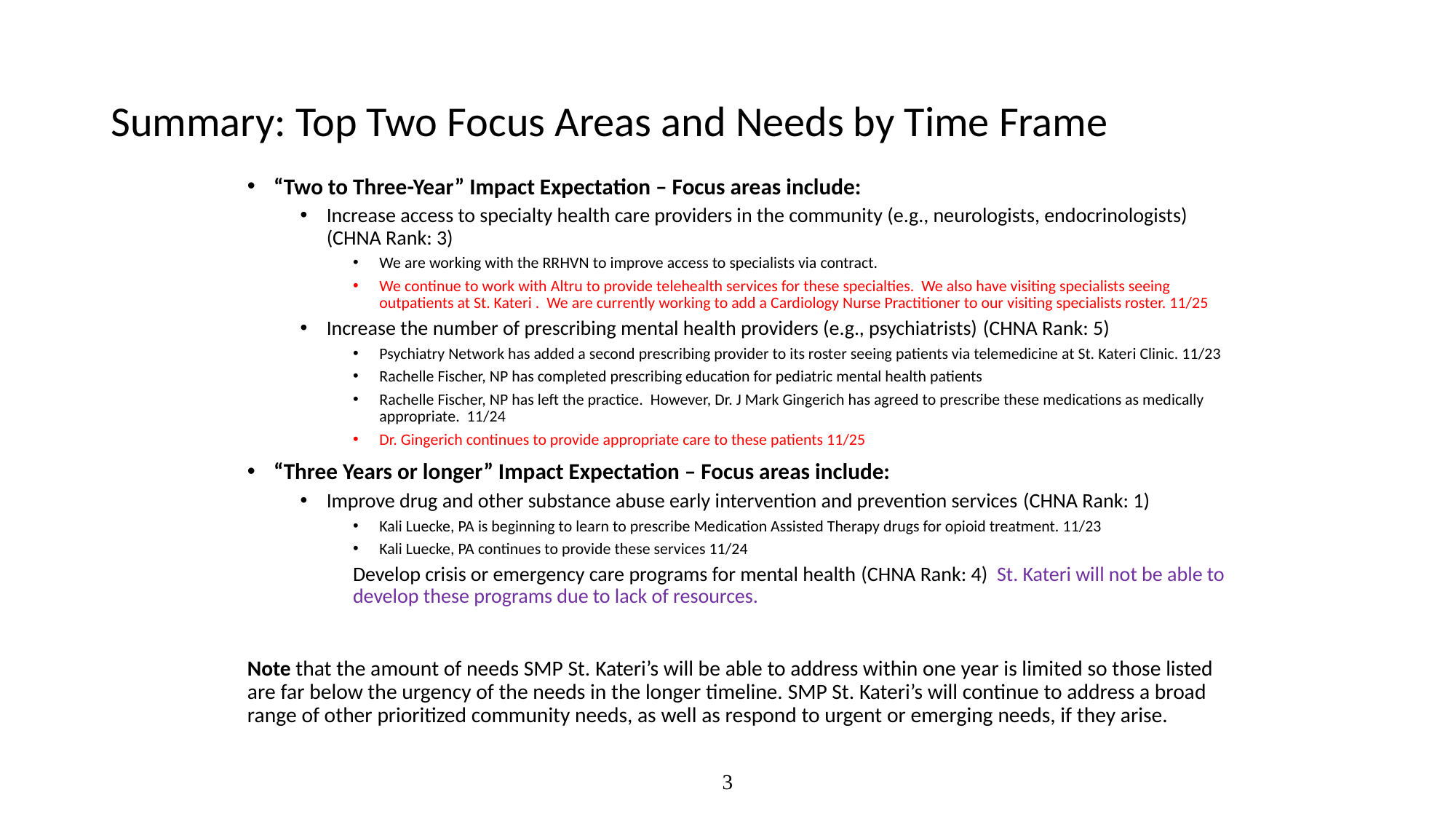

# Summary: Top Two Focus Areas and Needs by Time Frame
“Two to Three-Year” Impact Expectation – Focus areas include:
Increase access to specialty health care providers in the community (e.g., neurologists, endocrinologists) (CHNA Rank: 3)
We are working with the RRHVN to improve access to specialists via contract.
We continue to work with Altru to provide telehealth services for these specialties.  We also have visiting specialists seeing outpatients at St. Kateri .  We are currently working to add a Cardiology Nurse Practitioner to our visiting specialists roster. 11/25
Increase the number of prescribing mental health providers (e.g., psychiatrists) (CHNA Rank: 5)
Psychiatry Network has added a second prescribing provider to its roster seeing patients via telemedicine at St. Kateri Clinic. 11/23
Rachelle Fischer, NP has completed prescribing education for pediatric mental health patients
Rachelle Fischer, NP has left the practice.  However, Dr. J Mark Gingerich has agreed to prescribe these medications as medically appropriate.  11/24
Dr. Gingerich continues to provide appropriate care to these patients 11/25
“Three Years or longer” Impact Expectation – Focus areas include:
Improve drug and other substance abuse early intervention and prevention services (CHNA Rank: 1)
Kali Luecke, PA is beginning to learn to prescribe Medication Assisted Therapy drugs for opioid treatment. 11/23
Kali Luecke, PA continues to provide these services 11/24
Develop crisis or emergency care programs for mental health (CHNA Rank: 4)  St. Kateri will not be able to develop these programs due to lack of resources.

Note that the amount of needs SMP St. Kateri’s will be able to address within one year is limited so those listed are far below the urgency of the needs in the longer timeline. SMP St. Kateri’s will continue to address a broad range of other prioritized community needs, as well as respond to urgent or emerging needs, if they arise.
3